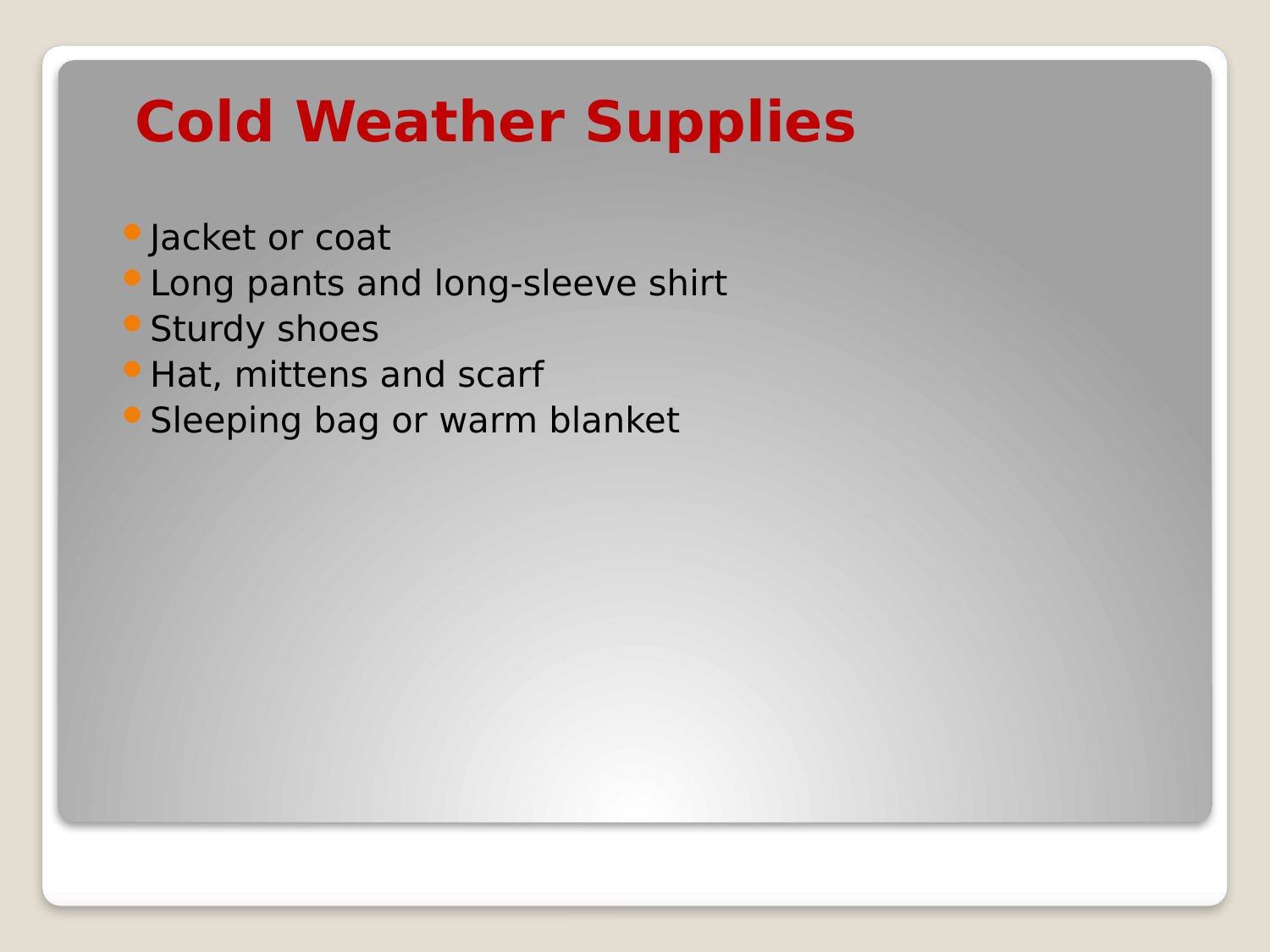

# Cold Weather Supplies
Jacket or coat
Long pants and long-sleeve shirt
Sturdy shoes
Hat, mittens and scarf
Sleeping bag or warm blanket